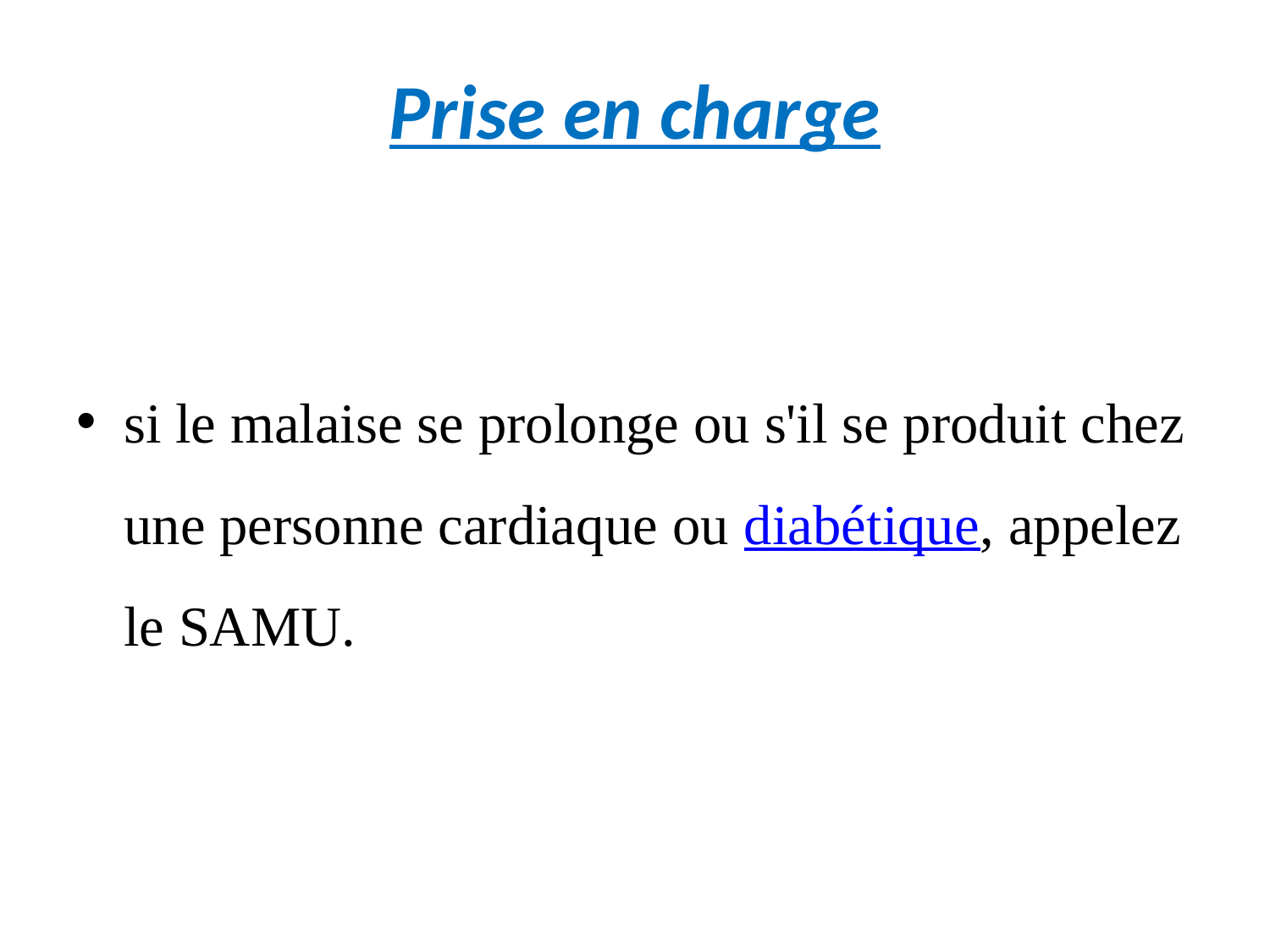

# Prise en charge
si le malaise se prolonge ou s'il se produit chez une personne cardiaque ou diabétique, appelez le SAMU.